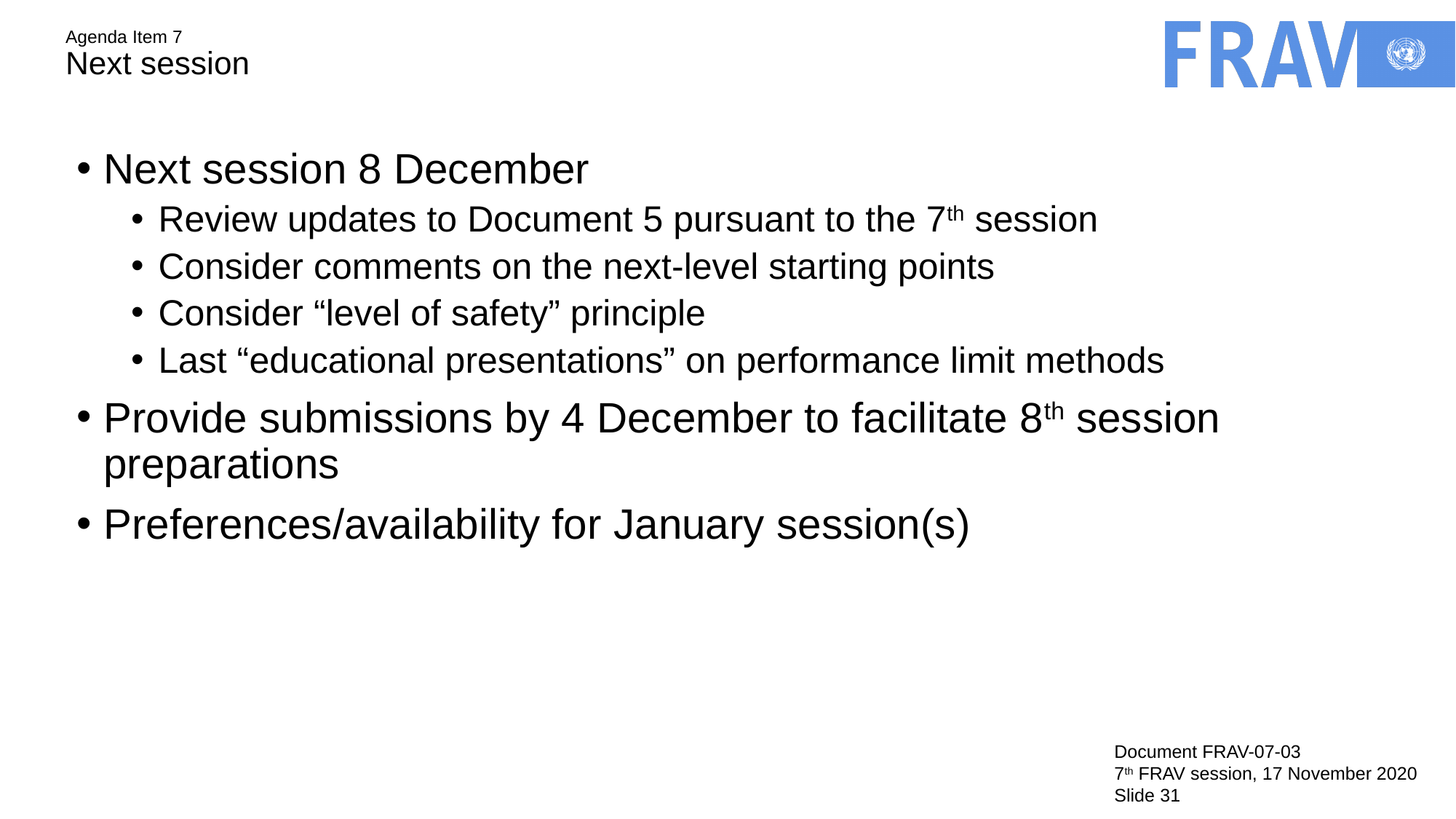

# Agenda Item 7 Next session
Next session 8 December
Review updates to Document 5 pursuant to the 7th session
Consider comments on the next-level starting points
Consider “level of safety” principle
Last “educational presentations” on performance limit methods
Provide submissions by 4 December to facilitate 8th session preparations
Preferences/availability for January session(s)